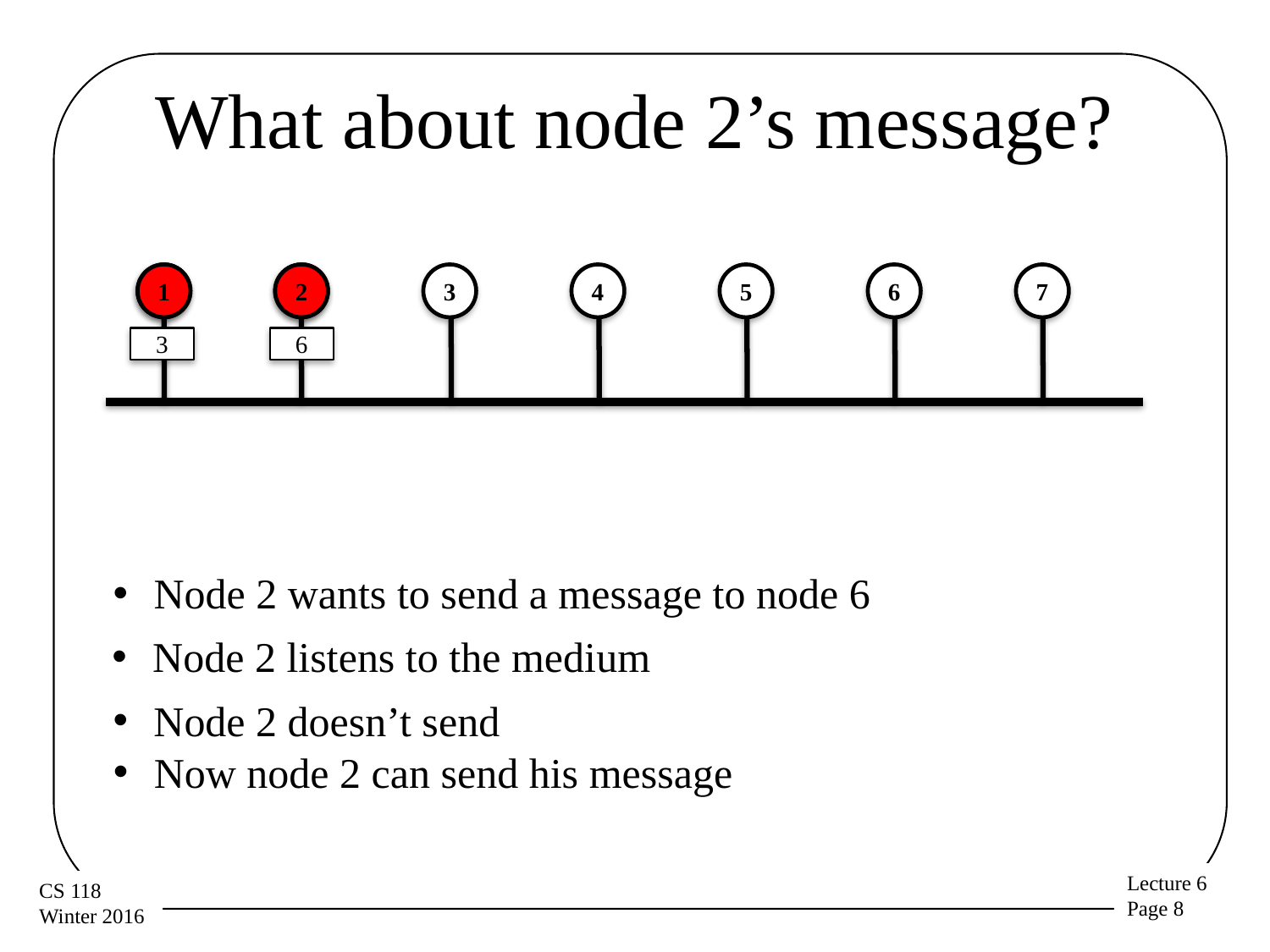

# What about node 2’s message?

1
1
2
2
3
4
5
6
7
3
6
 Node 2 wants to send a message to node 6
 Node 2 listens to the medium
 Node 2 doesn’t send
 Now node 2 can send his message